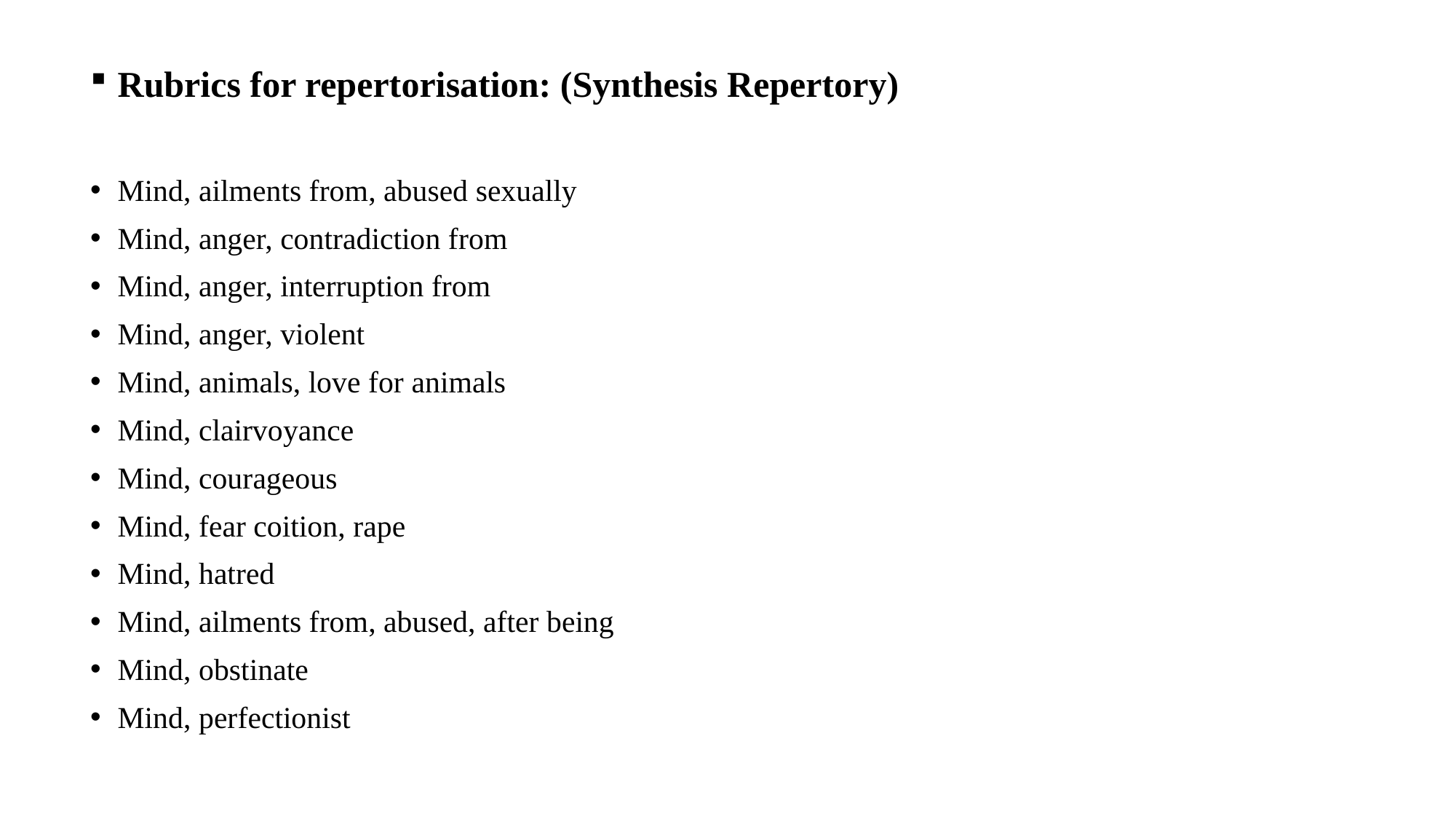

Rubrics for repertorisation: (Synthesis Repertory)

Mind, ailments from, abused sexually
Mind, anger, contradiction from
Mind, anger, interruption from
Mind, anger, violent
Mind, animals, love for animals
Mind, clairvoyance
Mind, courageous
Mind, fear coition, rape
Mind, hatred
Mind, ailments from, abused, after being
Mind, obstinate
Mind, perfectionist